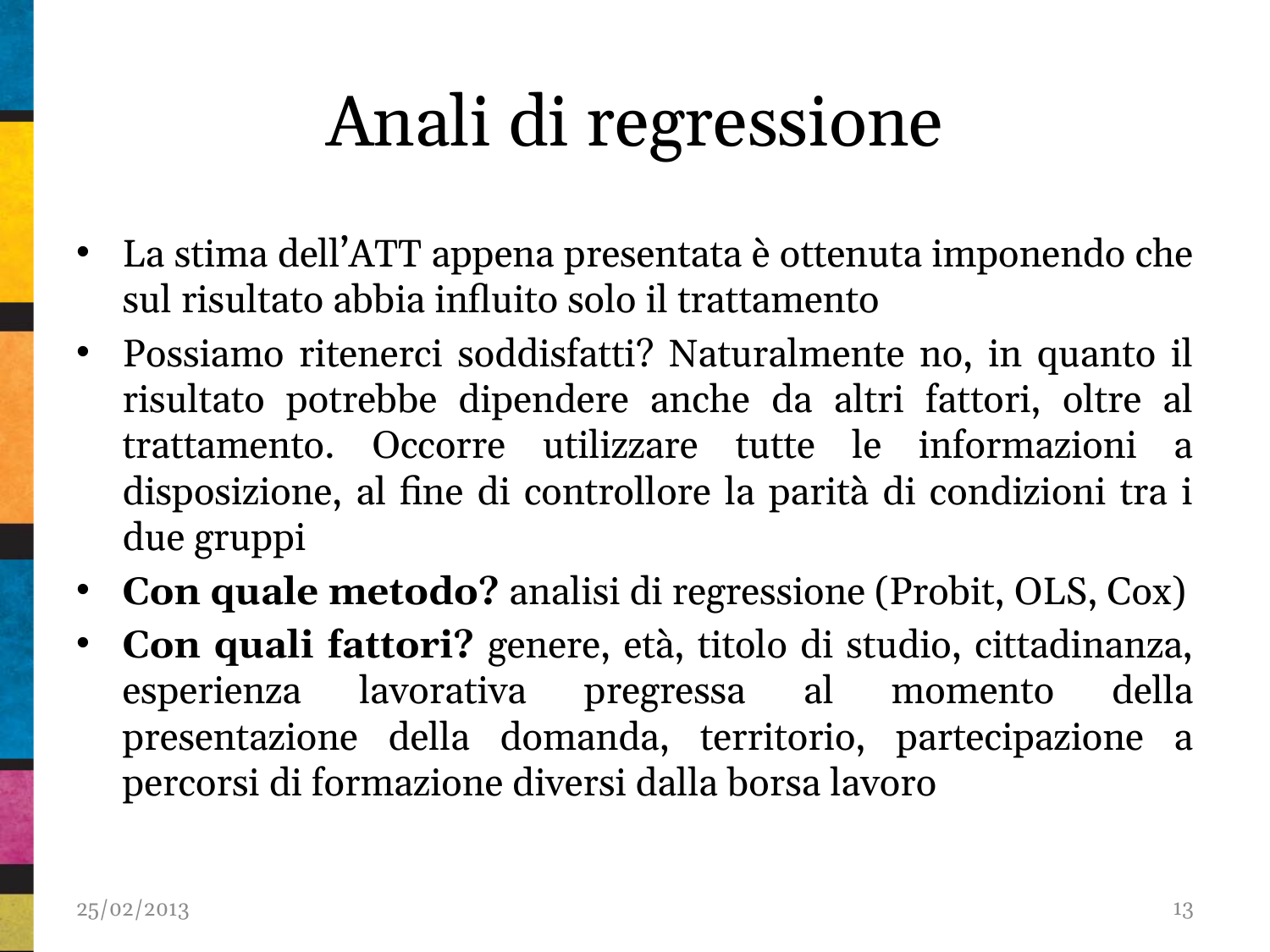

# Anali di regressione
La stima dell’ATT appena presentata è ottenuta imponendo che sul risultato abbia influito solo il trattamento
Possiamo ritenerci soddisfatti? Naturalmente no, in quanto il risultato potrebbe dipendere anche da altri fattori, oltre al trattamento. Occorre utilizzare tutte le informazioni a disposizione, al fine di controllore la parità di condizioni tra i due gruppi
Con quale metodo? analisi di regressione (Probit, OLS, Cox)
Con quali fattori? genere, età, titolo di studio, cittadinanza, esperienza lavorativa pregressa al momento della presentazione della domanda, territorio, partecipazione a percorsi di formazione diversi dalla borsa lavoro

25/02/2013
13